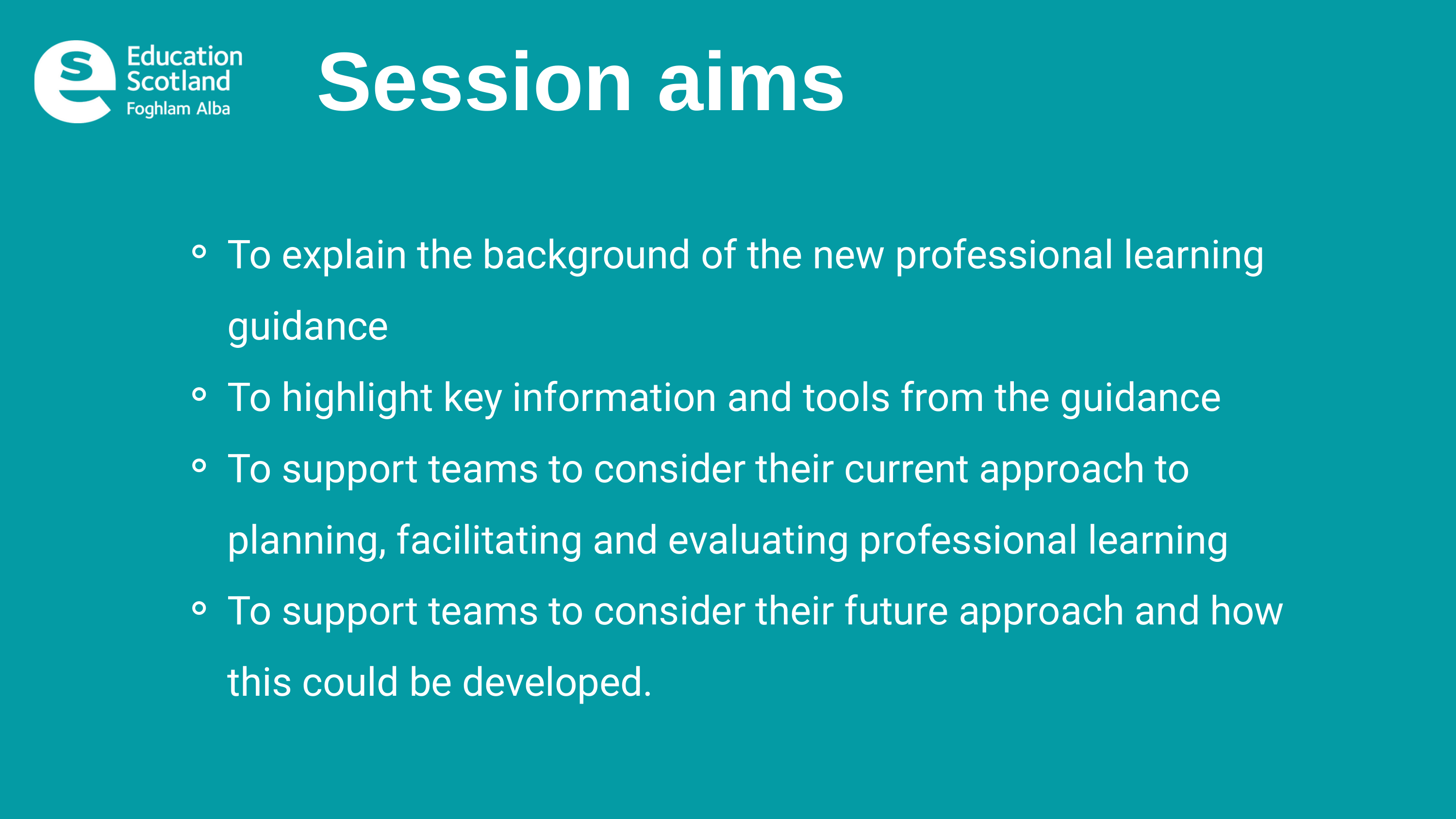

Session aims
To explain the background of the new professional learning guidance
To highlight key information and tools from the guidance
To support teams to consider their current approach to planning, facilitating and evaluating professional learning
To support teams to consider their future approach and how this could be developed.